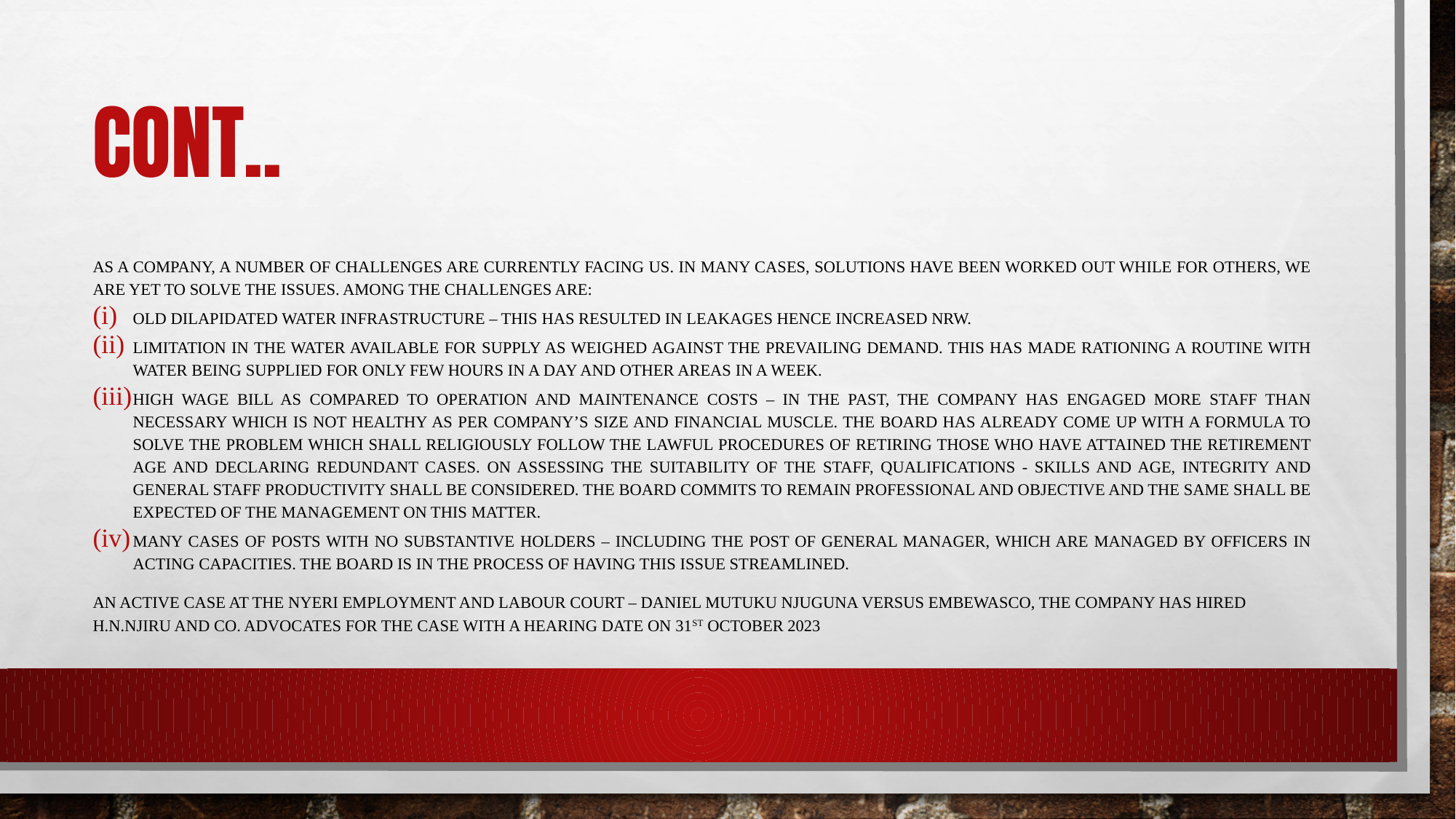

# CONT..
As a company, a number of challenges are currently facing us. In many cases, solutions have been worked out while for others, we are yet to solve the issues. Among the challenges are:
Old dilapidated water infrastructure – this has resulted in leakages hence increased NRW.
Limitation in the water available for supply as weighed against the prevailing demand. This has made rationing a routine with water being supplied for only few hours in a day and other areas in a week.
High wage bill as compared to operation and maintenance costs – in the past, the company has engaged more staff than necessary which is not healthy as per company’s size and financial muscle. The Board has already come up with a formula to solve the problem which shall religiously follow the lawful procedures of retiring those who have attained the retirement age and declaring redundant cases. On assessing the suitability of the staff, qualifications - skills and age, integrity and general staff productivity shall be considered. The Board commits to remain professional and objective and the same shall be expected of the management on this matter.
Many cases of posts with no substantive holders – including the post of General Manager, which are managed by officers in acting capacities. The Board is in the process of having this issue streamlined.
An active case at the Nyeri Employment and Labour Court – Daniel Mutuku Njuguna versus Embewasco, the Company has hired H.N.Njiru and Co. Advocates for the case with a hearing date on 31st October 2023